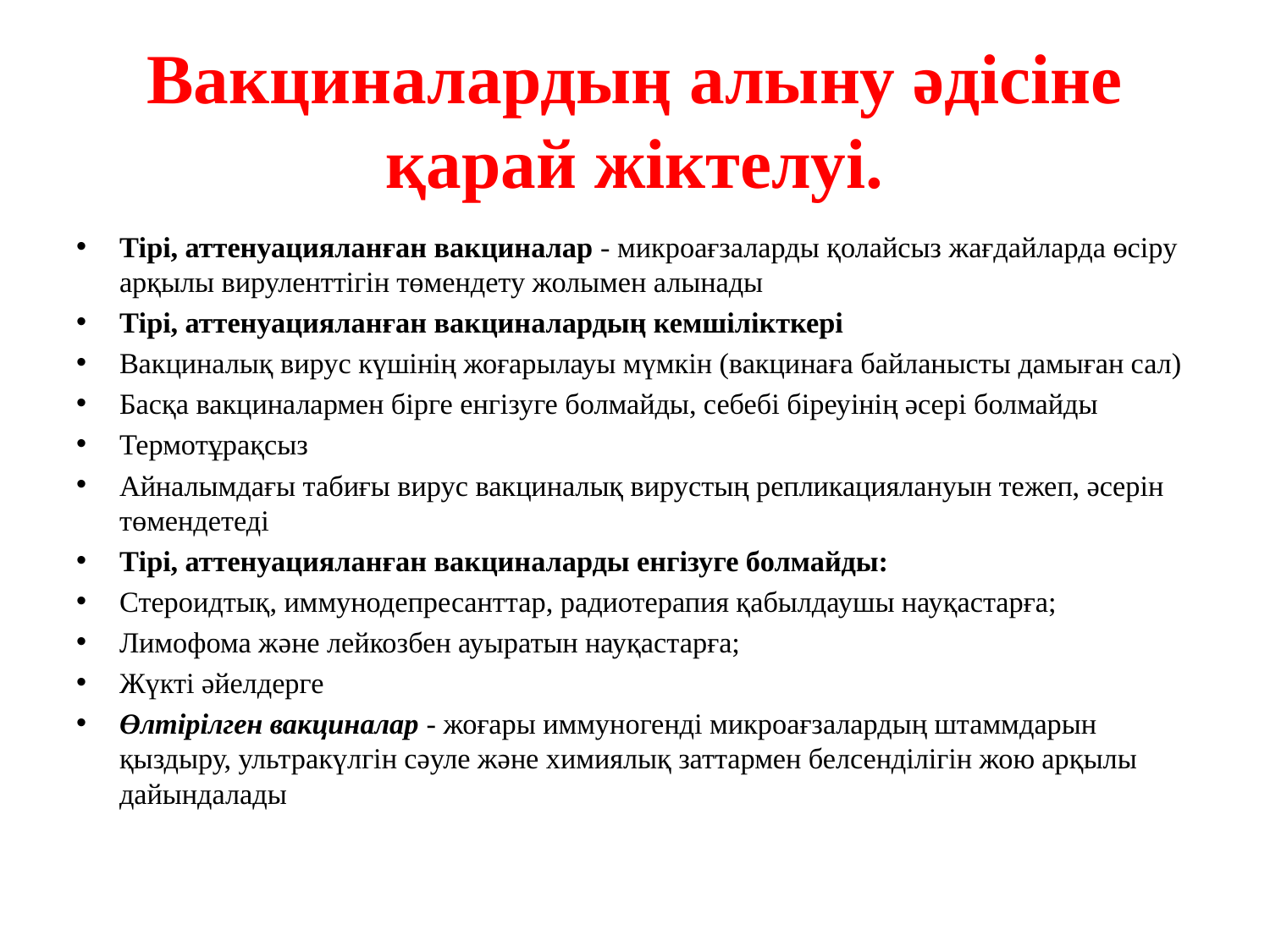

# Вакциналардың алыну әдісіне қарай жіктелуі.
Тірі, аттенуацияланған вакциналар - микроағзаларды қолайсыз жағдайларда өсіру арқылы вируленттігін төмендету жолымен алынады
Тірі, аттенуацияланған вакциналардың кемшілікткері
Вакциналық вирус күшінің жоғарылауы мүмкін (вакцинаға байланысты дамыған сал)
Басқа вакциналармен бірге енгізуге болмайды, себебі біреуінің әсері болмайды
Термотұрақсыз
Айналымдағы табиғы вирус вакциналық вирустың репликациялануын тежеп, әсерін төмендетеді
Тірі, аттенуацияланған вакциналарды енгізуге болмайды:
Стероидтық, иммунодепресанттар, радиотерапия қабылдаушы науқастарға;
Лимофома және лейкозбен ауыратын науқастарға;
Жүкті әйелдерге
Өлтірілген вакциналар - жоғары иммуногенді микроағзалардың штаммдарын қыздыру, ультракүлгін сәуле және химиялық заттармен белсенділігін жою арқылы  дайындалады